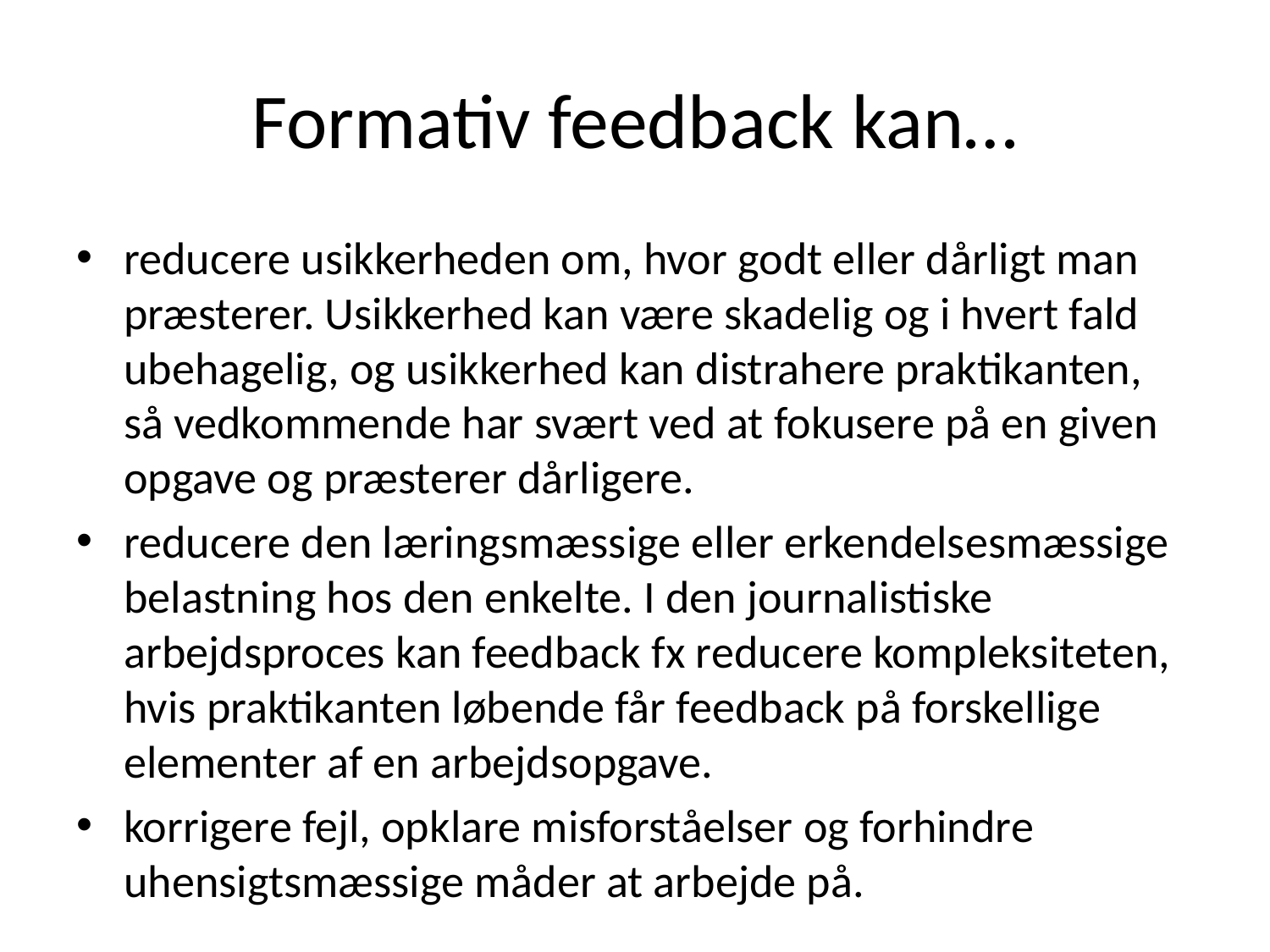

# Formativ feedback kan…
reducere usikkerheden om, hvor godt eller dårligt man præsterer. Usikkerhed kan være skadelig og i hvert fald ubehagelig, og usikkerhed kan distrahere praktikanten, så vedkommende har svært ved at fokusere på en given opgave og præsterer dårligere.
reducere den læringsmæssige eller erkendelsesmæssige belastning hos den enkelte. I den journalistiske arbejdsproces kan feedback fx reducere kompleksiteten, hvis praktikanten løbende får feedback på forskellige elementer af en arbejdsopgave.
korrigere fejl, opklare misforståelser og forhindre uhensigtsmæssige måder at arbejde på.